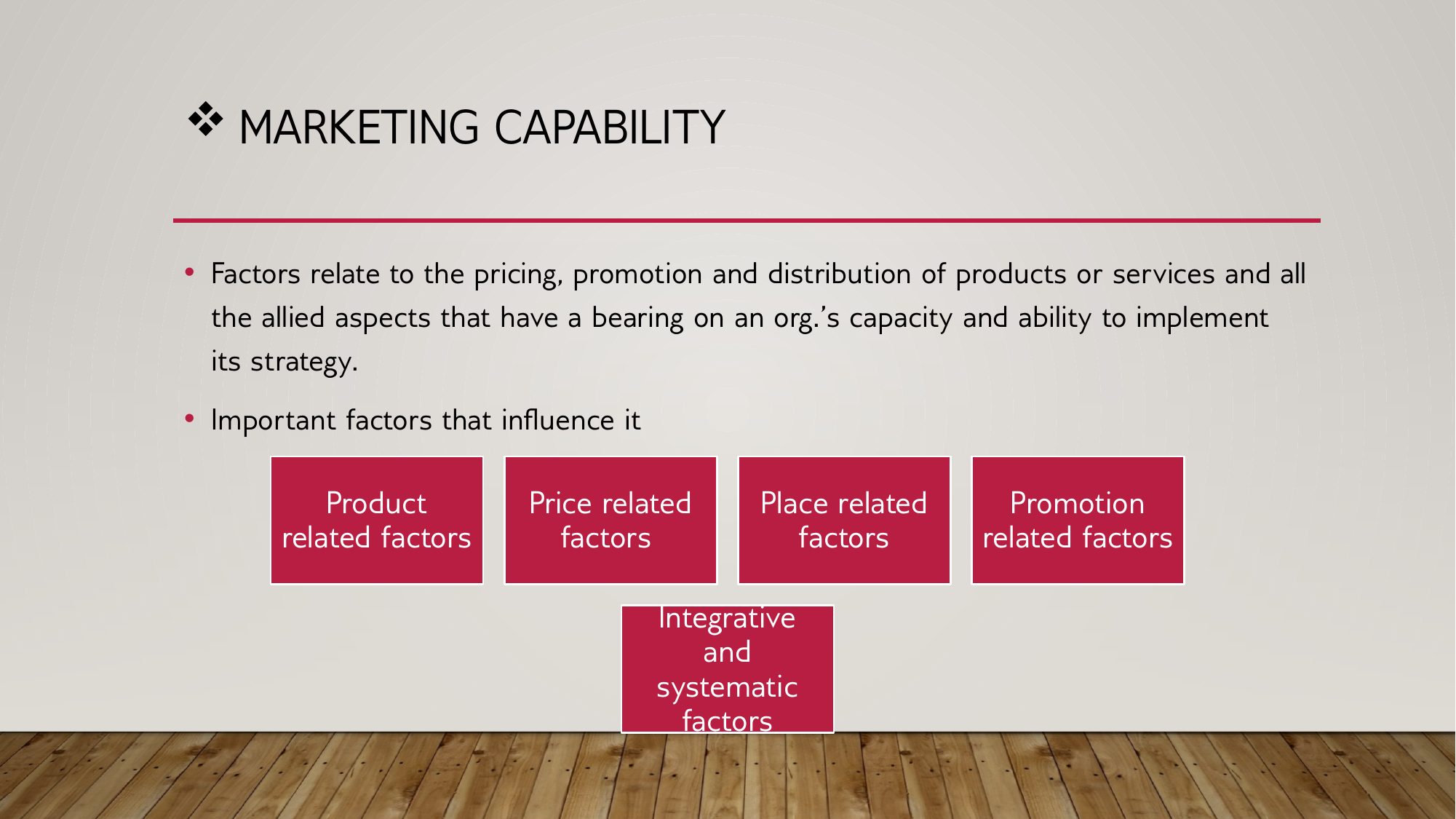

# Marketing capability
Factors relate to the pricing, promotion and distribution of products or services and all the allied aspects that have a bearing on an org.’s capacity and ability to implement its strategy.
Important factors that influence it
Product related factors
Price related factors
Place related factors
Promotion related factors
Integrative and systematic factors